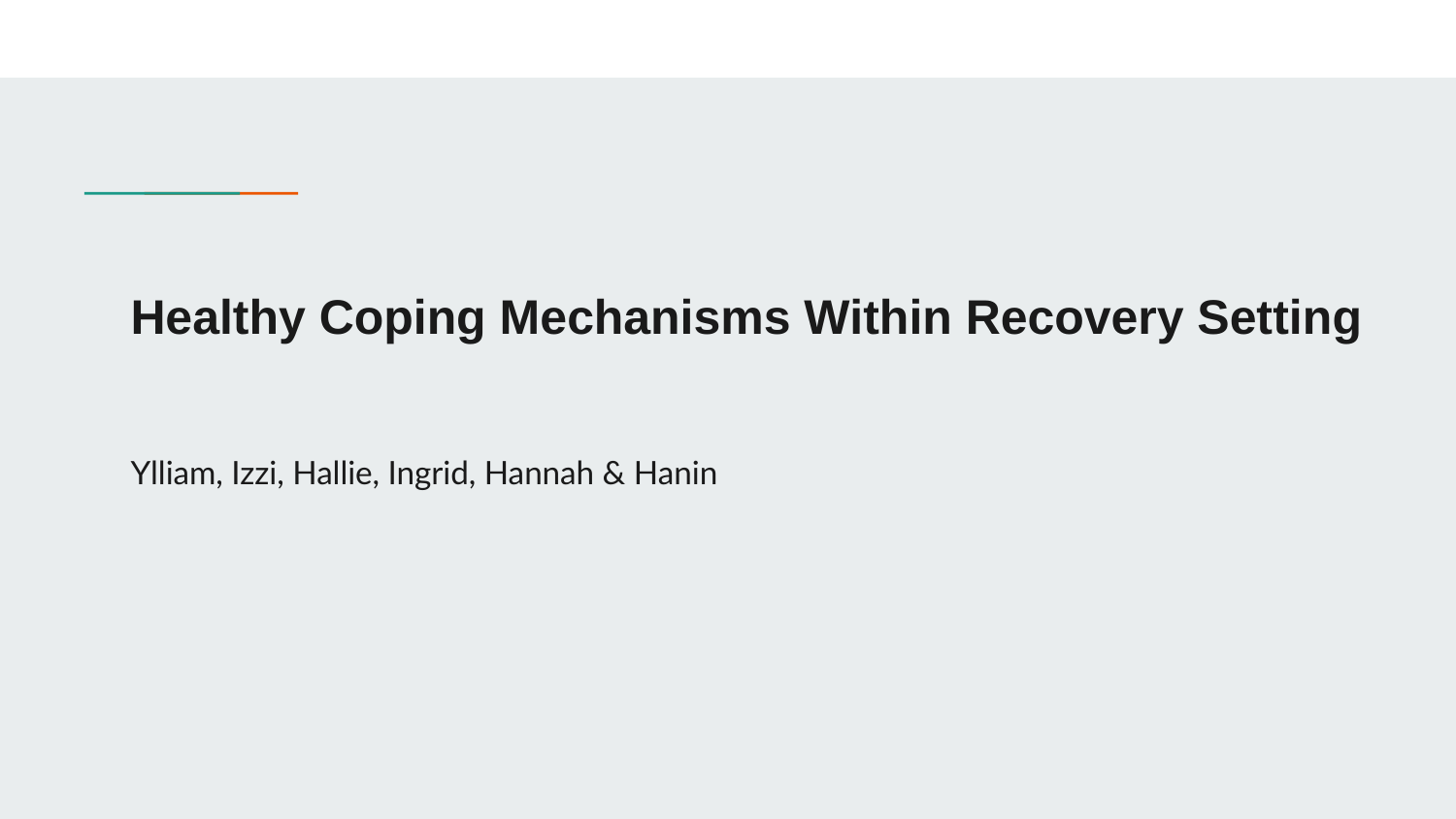

# Healthy Coping Mechanisms Within Recovery Setting
Ylliam, Izzi, Hallie, Ingrid, Hannah & Hanin